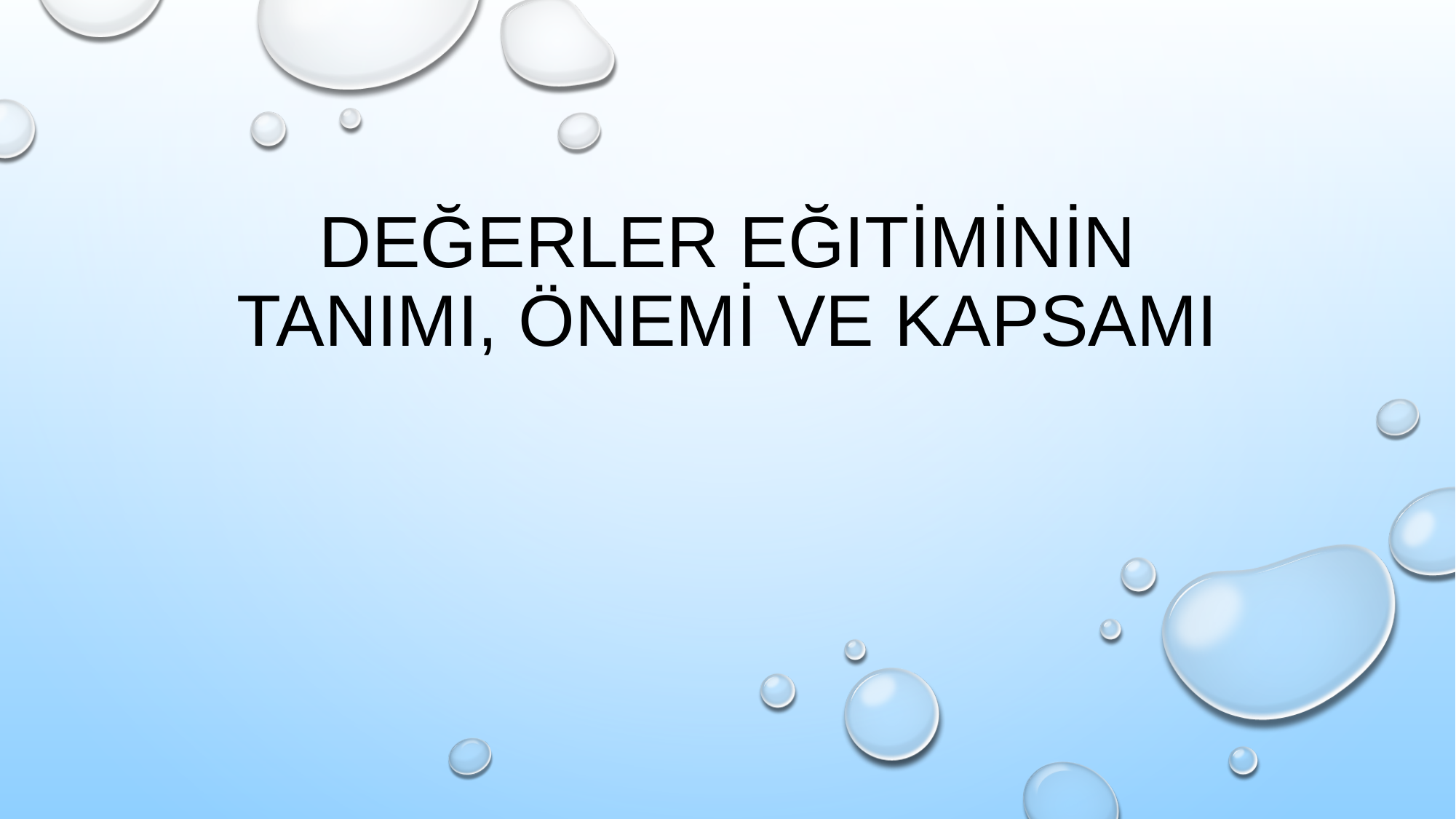

# Değerler eğitİmİnİn tanımı, önemİ ve kapsamı